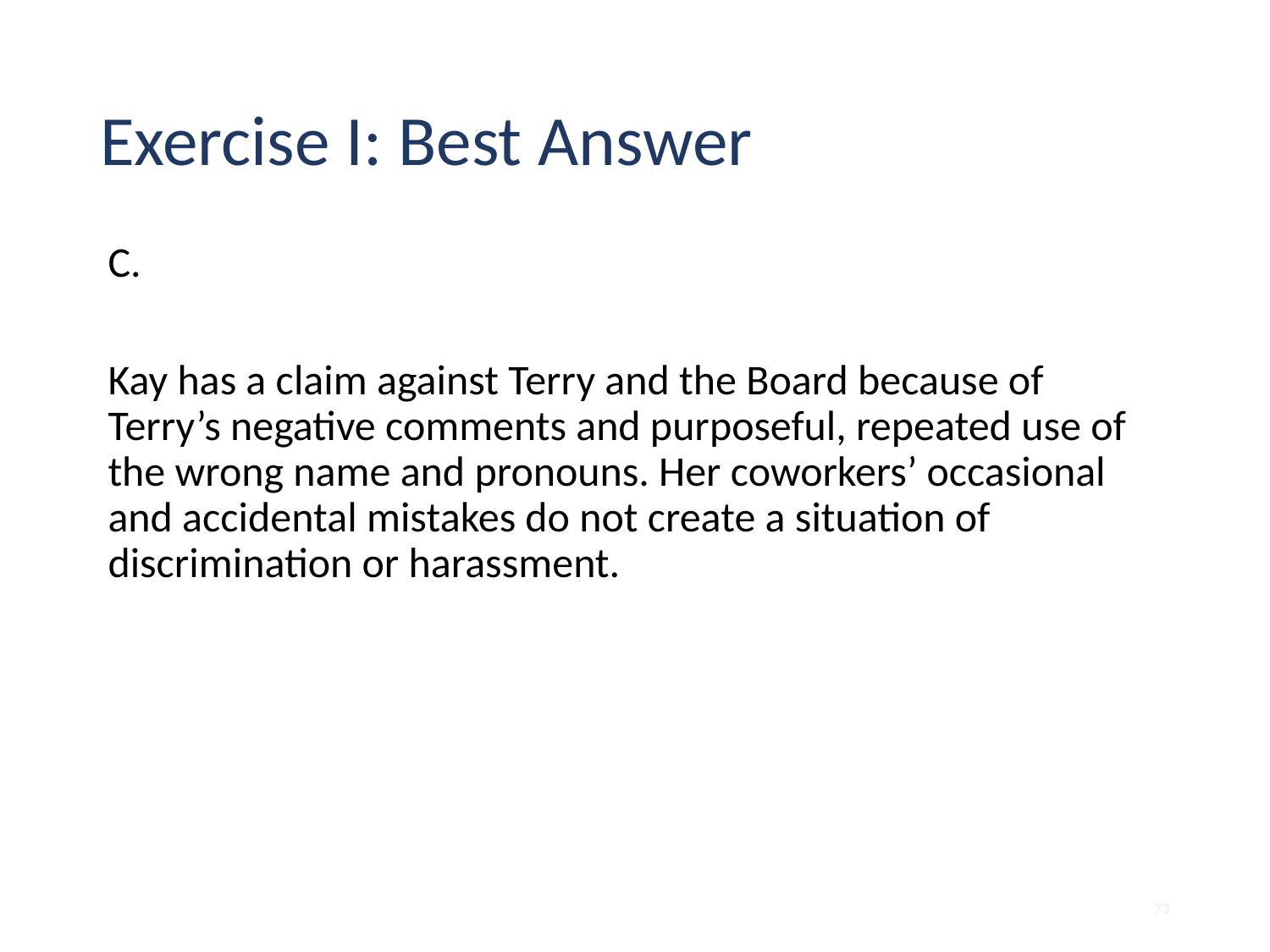

# Exercise I: Best Answer
C.

Kay has a claim against Terry and the Board because of Terry’s negative comments and purposeful, repeated use of the wrong name and pronouns. Her coworkers’ occasional and accidental mistakes do not create a situation of discrimination or harassment.

73